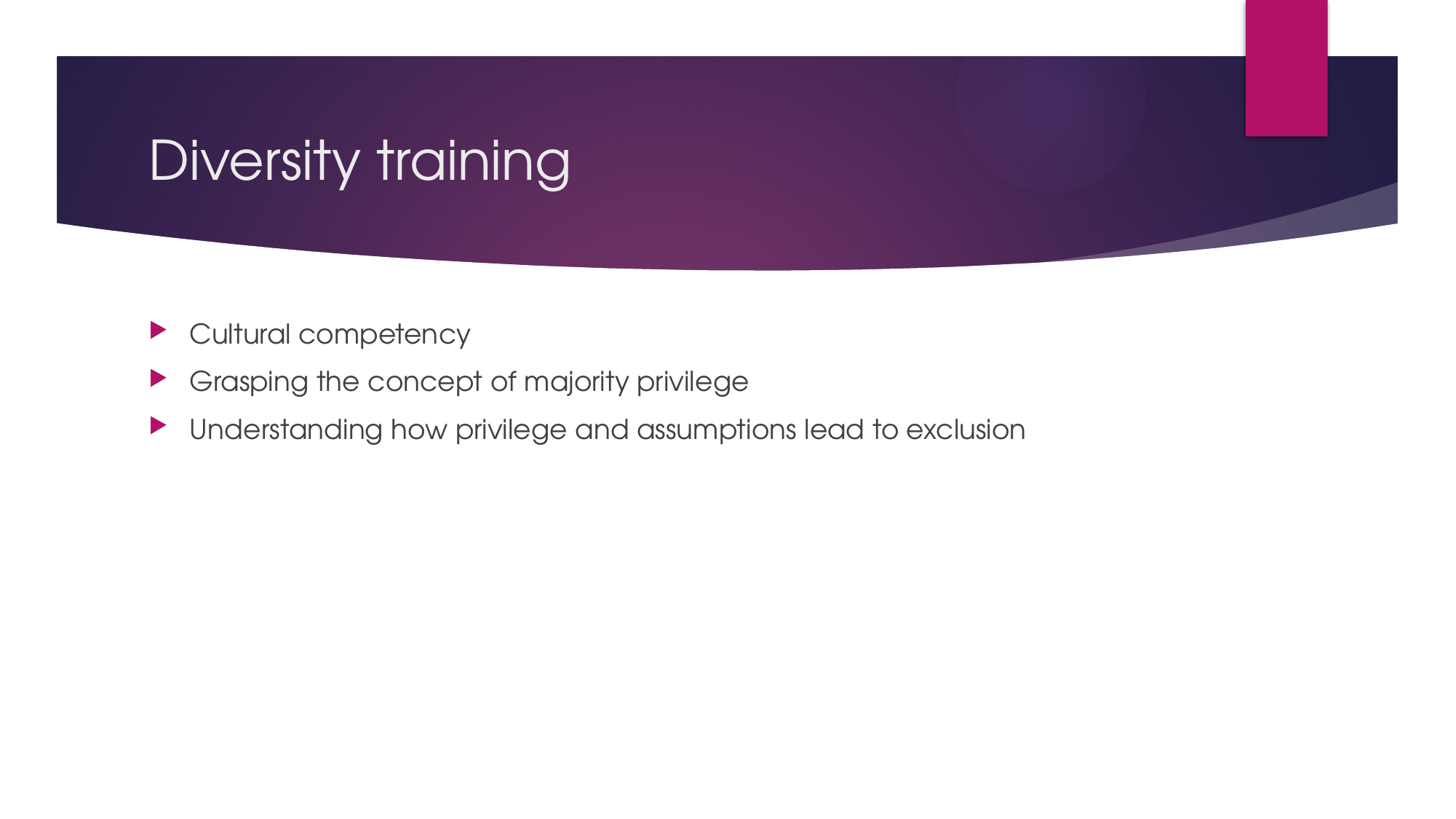

# Diversity training
Cultural competency
Grasping the concept of majority privilege
Understanding how privilege and assumptions lead to exclusion